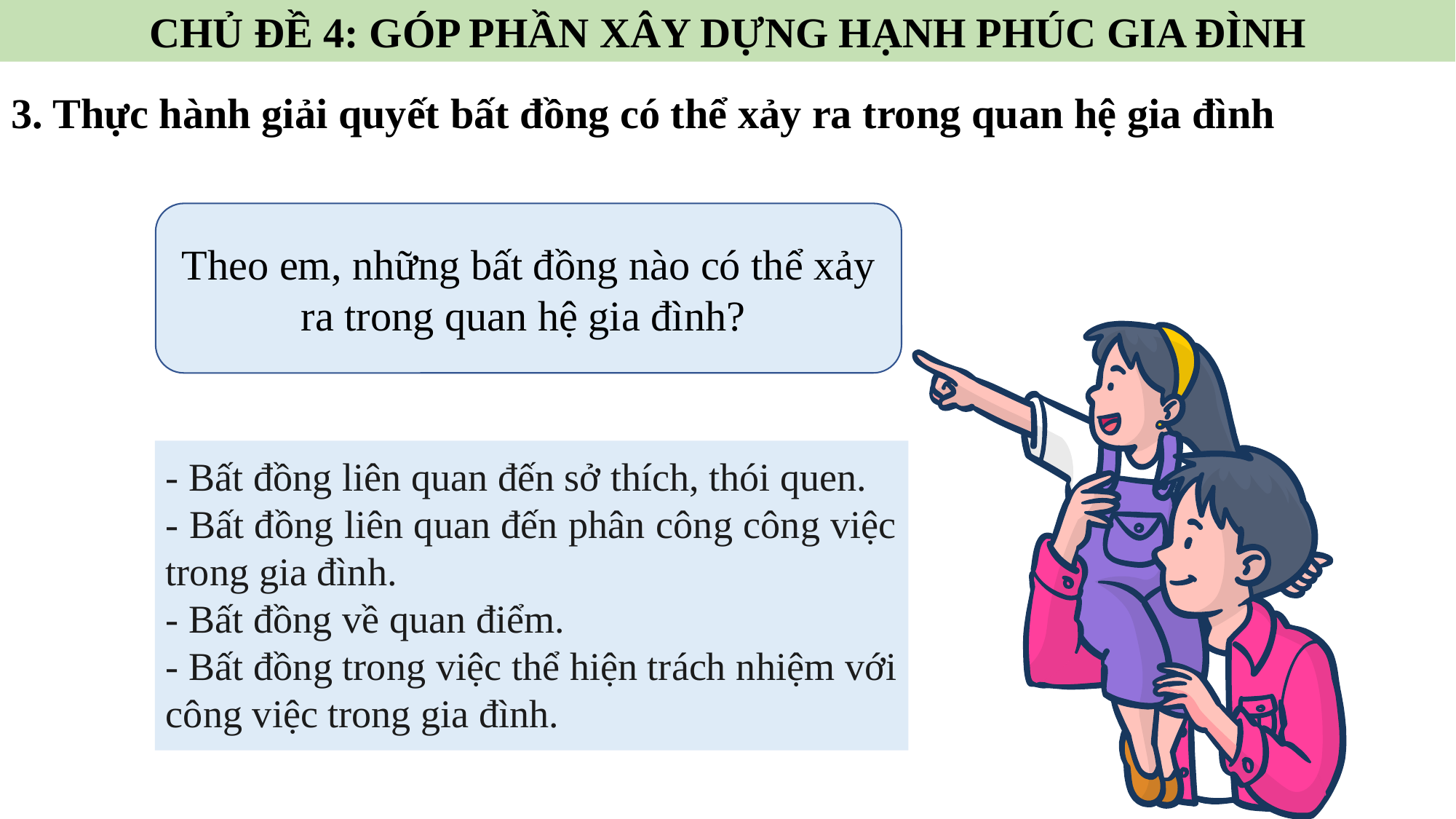

CHỦ ĐỀ 4: GÓP PHẦN XÂY DỰNG HẠNH PHÚC GIA ĐÌNH
3. Thực hành giải quyết bất đồng có thể xảy ra trong quan hệ gia đình
Theo em, những bất đồng nào có thể xảy ra trong quan hệ gia đình?

- Bất đồng liên quan đến sở thích, thói quen.
- Bất đồng liên quan đến phân công công việc trong gia đình.
- Bất đồng về quan điểm.
- Bất đồng trong việc thể hiện trách nhiệm với công việc trong gia đình.